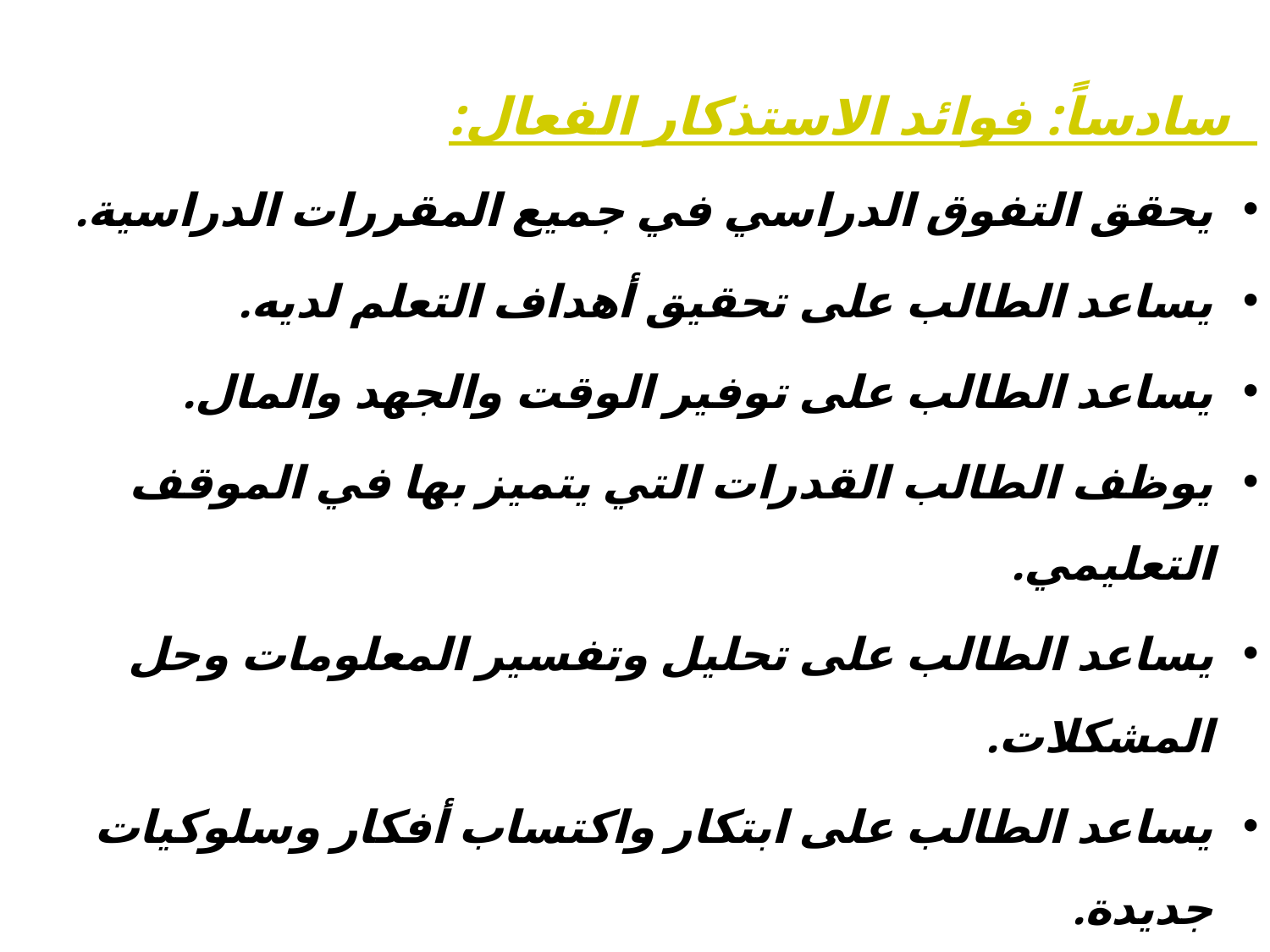

سادساً: فوائد الاستذكار الفعال:
يحقق التفوق الدراسي في جميع المقررات الدراسية.
يساعد الطالب على تحقيق أهداف التعلم لديه.
يساعد الطالب على توفير الوقت والجهد والمال.
يوظف الطالب القدرات التي يتميز بها في الموقف التعليمي.
يساعد الطالب على تحليل وتفسير المعلومات وحل المشكلات.
يساعد الطالب على ابتكار واكتساب أفكار وسلوكيات جديدة.